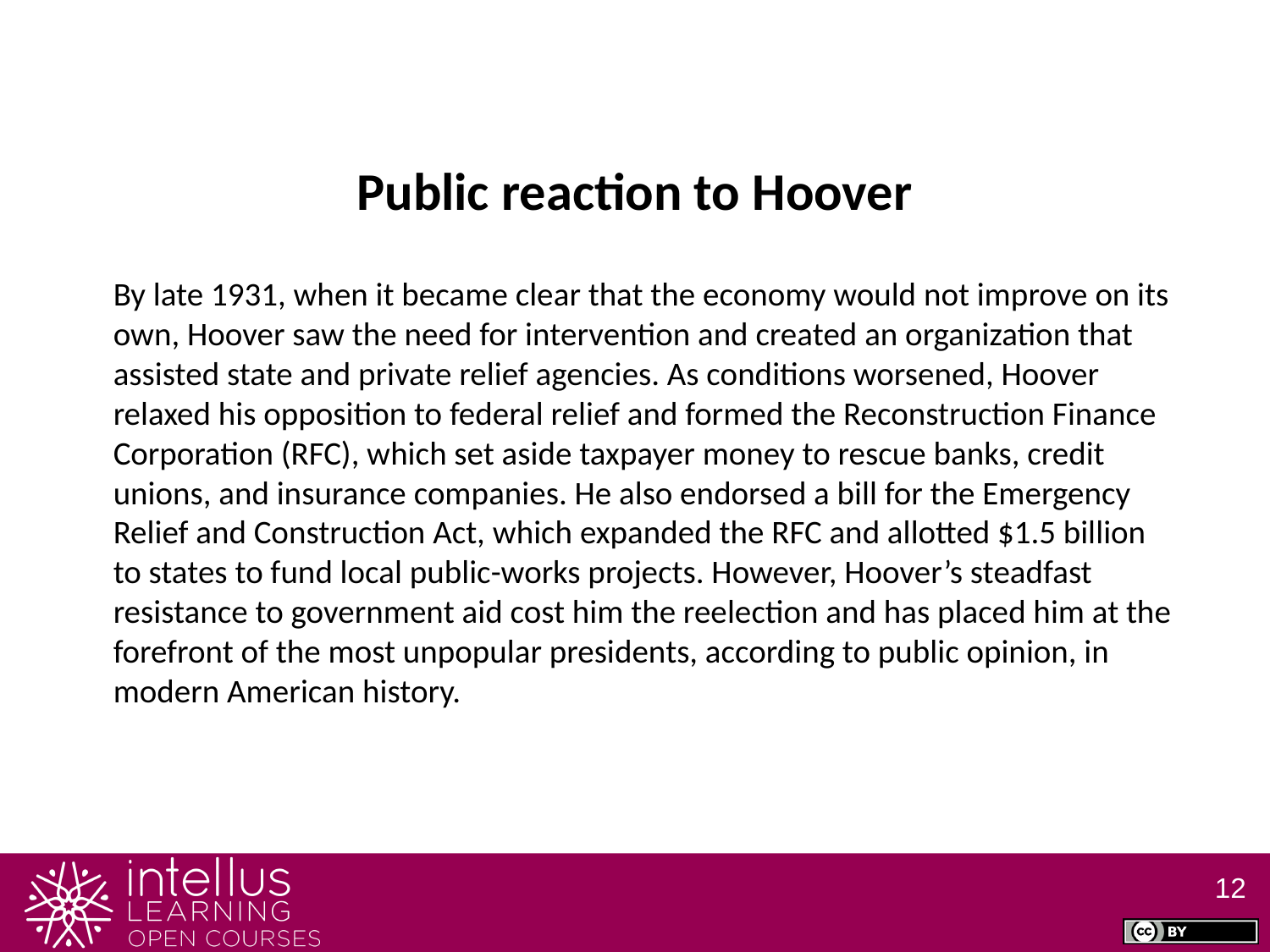

Public reaction to Hoover
By late 1931, when it became clear that the economy would not improve on its own, Hoover saw the need for intervention and created an organization that assisted state and private relief agencies. As conditions worsened, Hoover relaxed his opposition to federal relief and formed the Reconstruction Finance Corporation (RFC), which set aside taxpayer money to rescue banks, credit unions, and insurance companies. He also endorsed a bill for the Emergency Relief and Construction Act, which expanded the RFC and allotted $1.5 billion to states to fund local public-works projects. However, Hoover’s steadfast resistance to government aid cost him the reelection and has placed him at the forefront of the most unpopular presidents, according to public opinion, in modern American history.

12